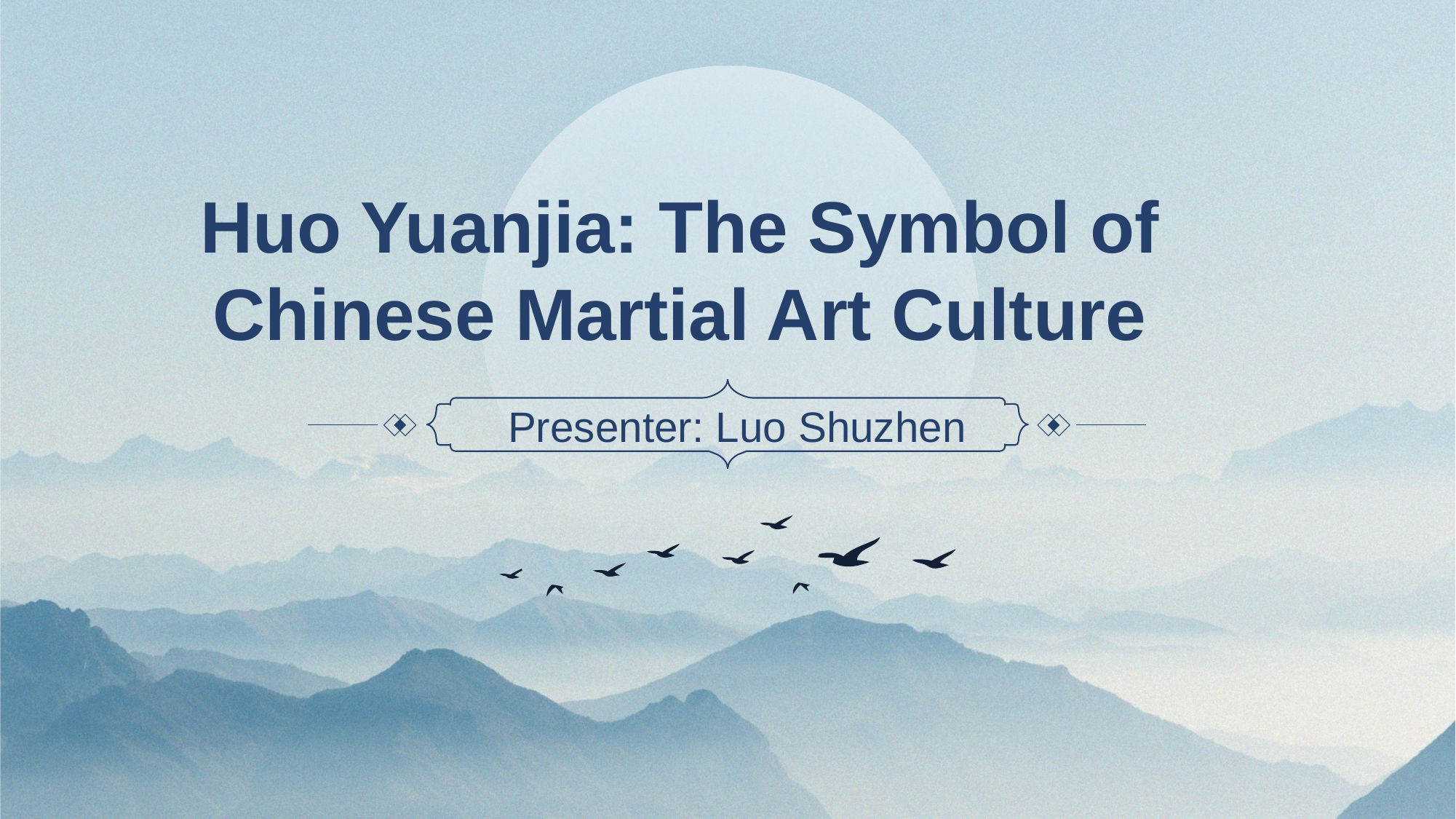

Huo Yuanjia: The Symbol of Chinese Martial Art Culture

Presenter: Luo Shuzhen